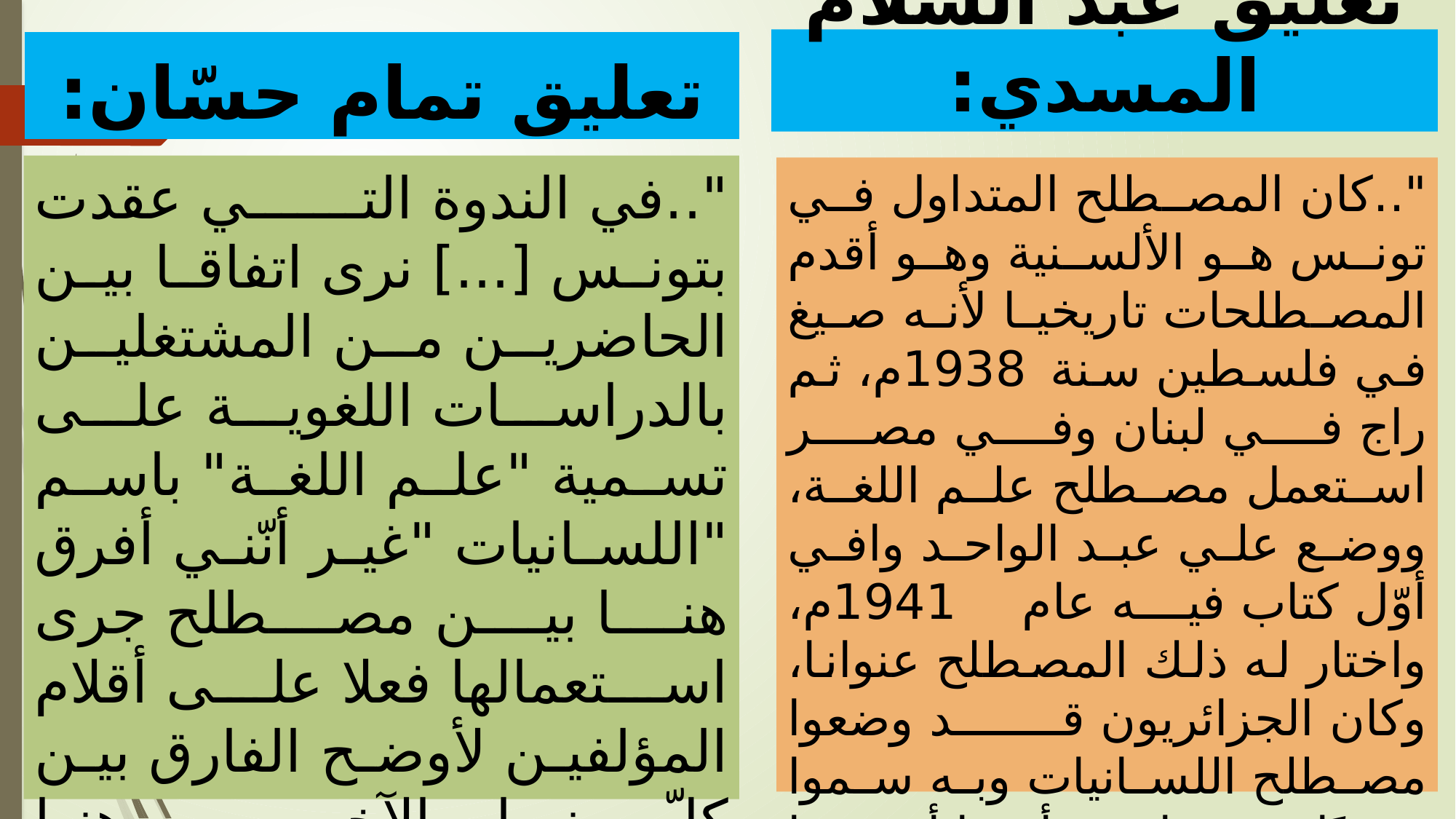

تعليق عبد السلام المسدي:
تعليق تمام حسّان:
"..في الندوة التي عقدت بتونس [...] نرى اتفاقا بين الحاضرين من المشتغلين بالدراسات اللغوية على تسمية "علم اللغة" باسم "اللسانيات "غير أنّني أفرق هنا بين مصطلح جرى استعمالها فعلا على أقلام المؤلفين لأوضح الفارق بين كلّ منها، والآخر ومن هنا أتحفظ مؤقتا بمصطلح علم اللغة.."
"..كان المصطلح المتداول في تونس هو الألسنية وهو أقدم المصطلحات تاريخيا لأنه صيغ في فلسطين سنة 1938م، ثم راج في لبنان وفي مصر استعمل مصطلح علم اللغة، ووضع علي عبد الواحد وافي أوّل كتاب فيه عام 1941م، واختار له ذلك المصطلح عنوانا، وكان الجزائريون قد وضعوا مصطلح اللسانيات وبه سموا معهدًا مختصًا وبه أيضا أصدروا مجلة متخصصة فيه، وفي المغرب استخدم مصطلح اللسانيات.."